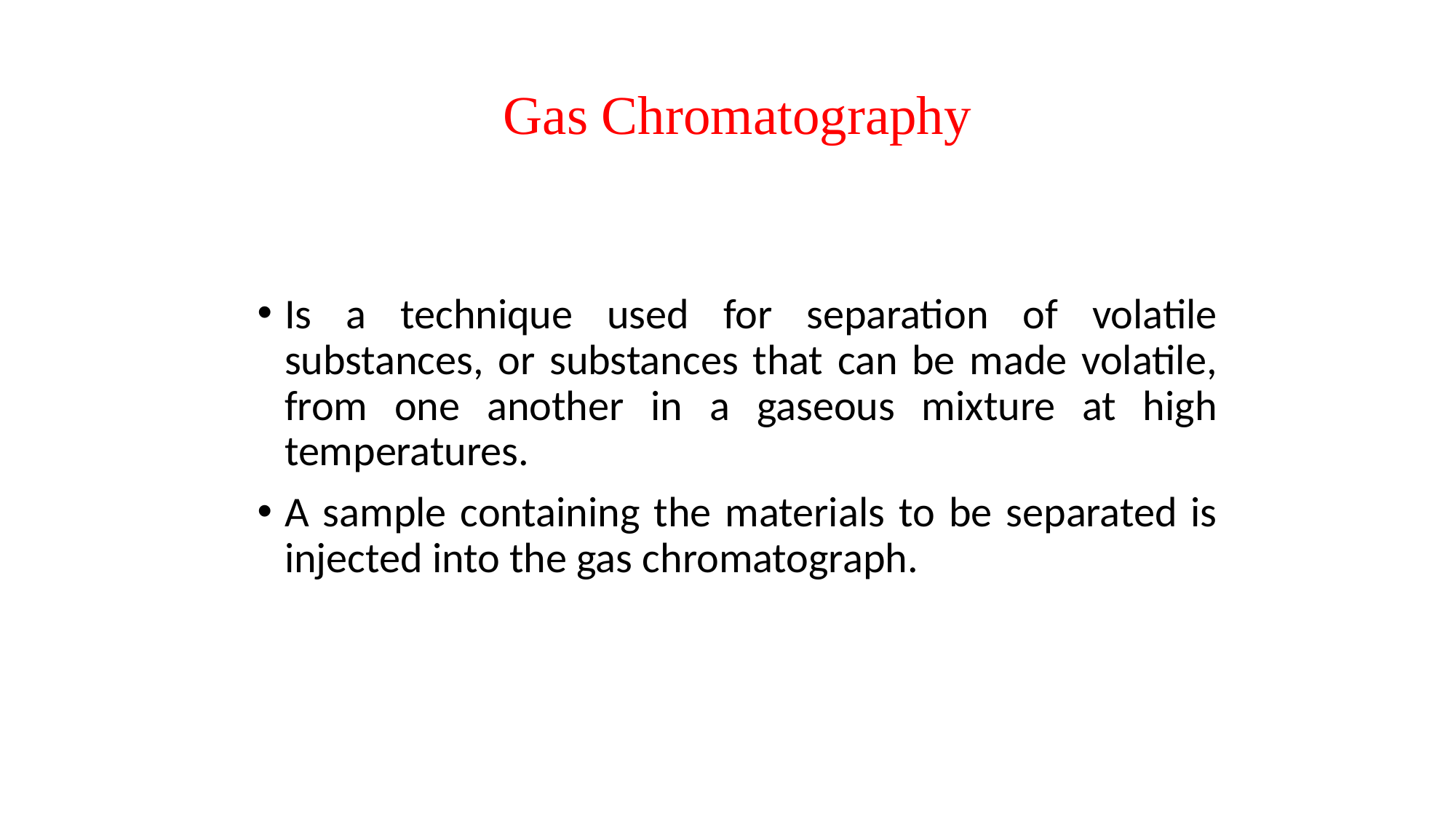

Gas Chromatography

Is a technique used for separation of volatile substances, or substances that can be made volatile, from one another in a gaseous mixture at high temperatures.
A sample containing the materials to be separated is injected into the gas chromatograph.